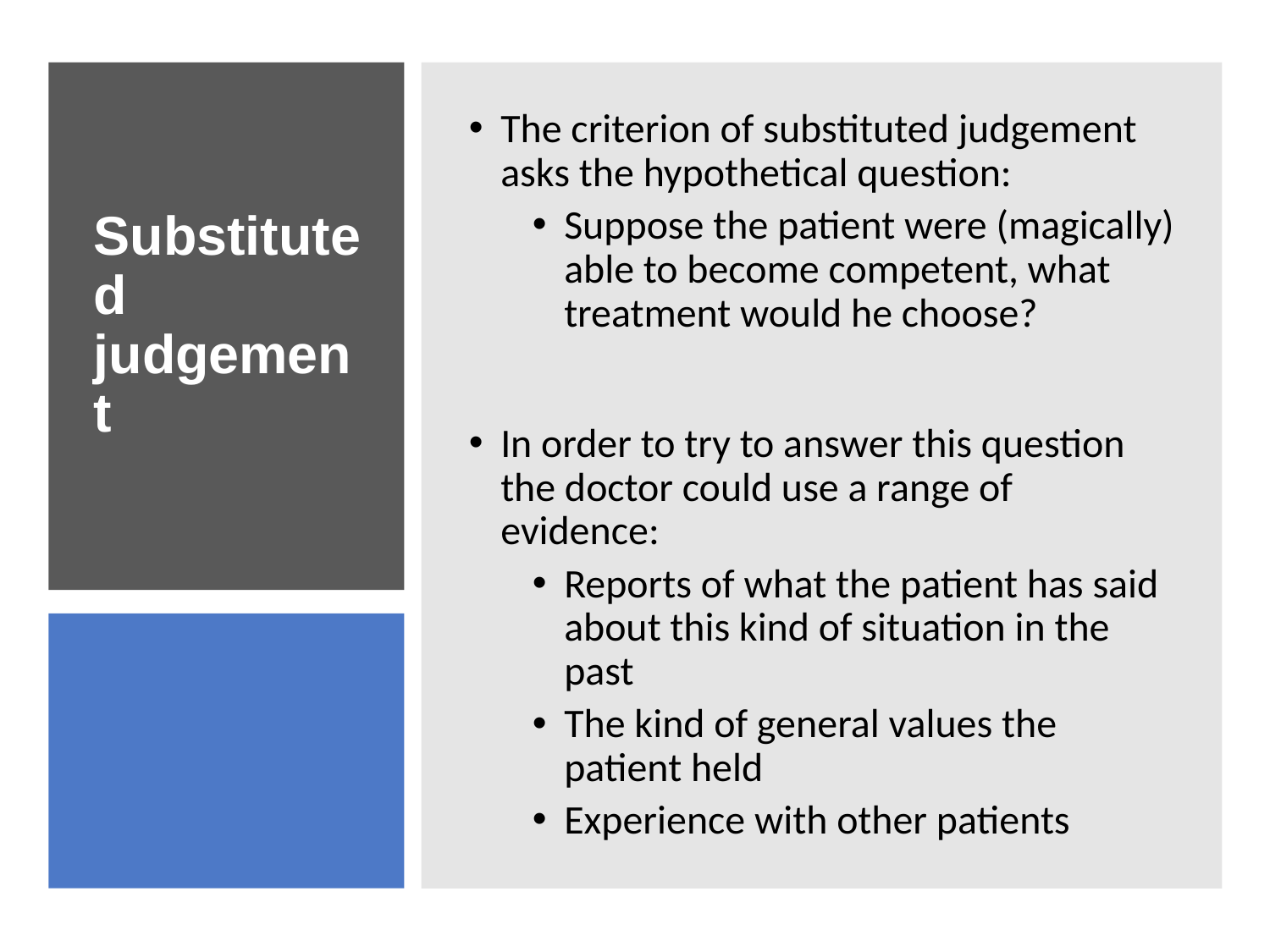

The criterion of substituted judgement asks the hypothetical question:
Suppose the patient were (magically) able to become competent, what treatment would he choose?

In order to try to answer this question the doctor could use a range of evidence:
Reports of what the patient has said about this kind of situation in the past
The kind of general values the patient held
Experience with other patients
# Substituted judgement